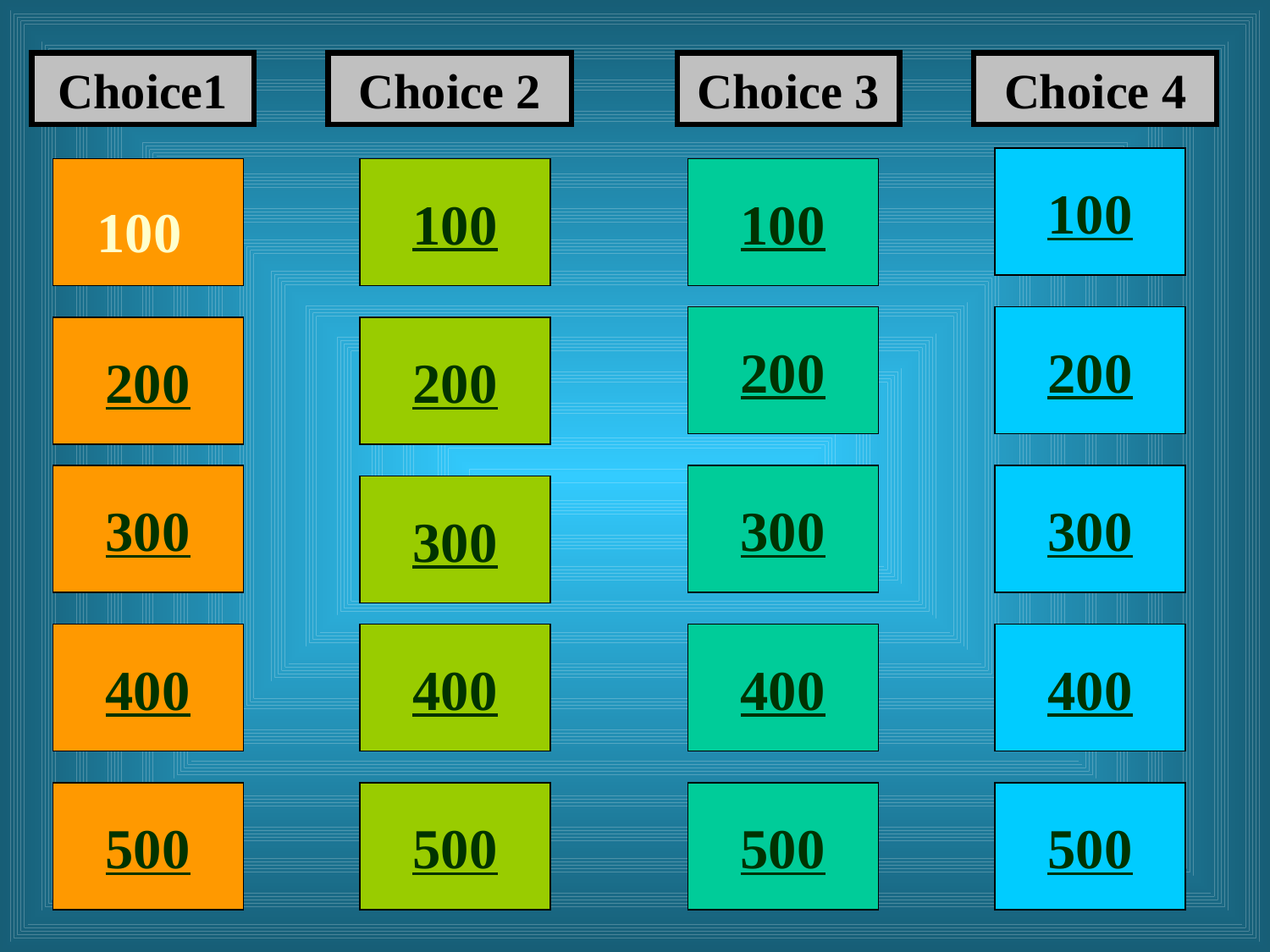

Choice1
Choice 2
Choice 3
Choice 4
100

100
100
100
200
200
200
200
300
300
300
300
400
400
400
400
500
500
500
500